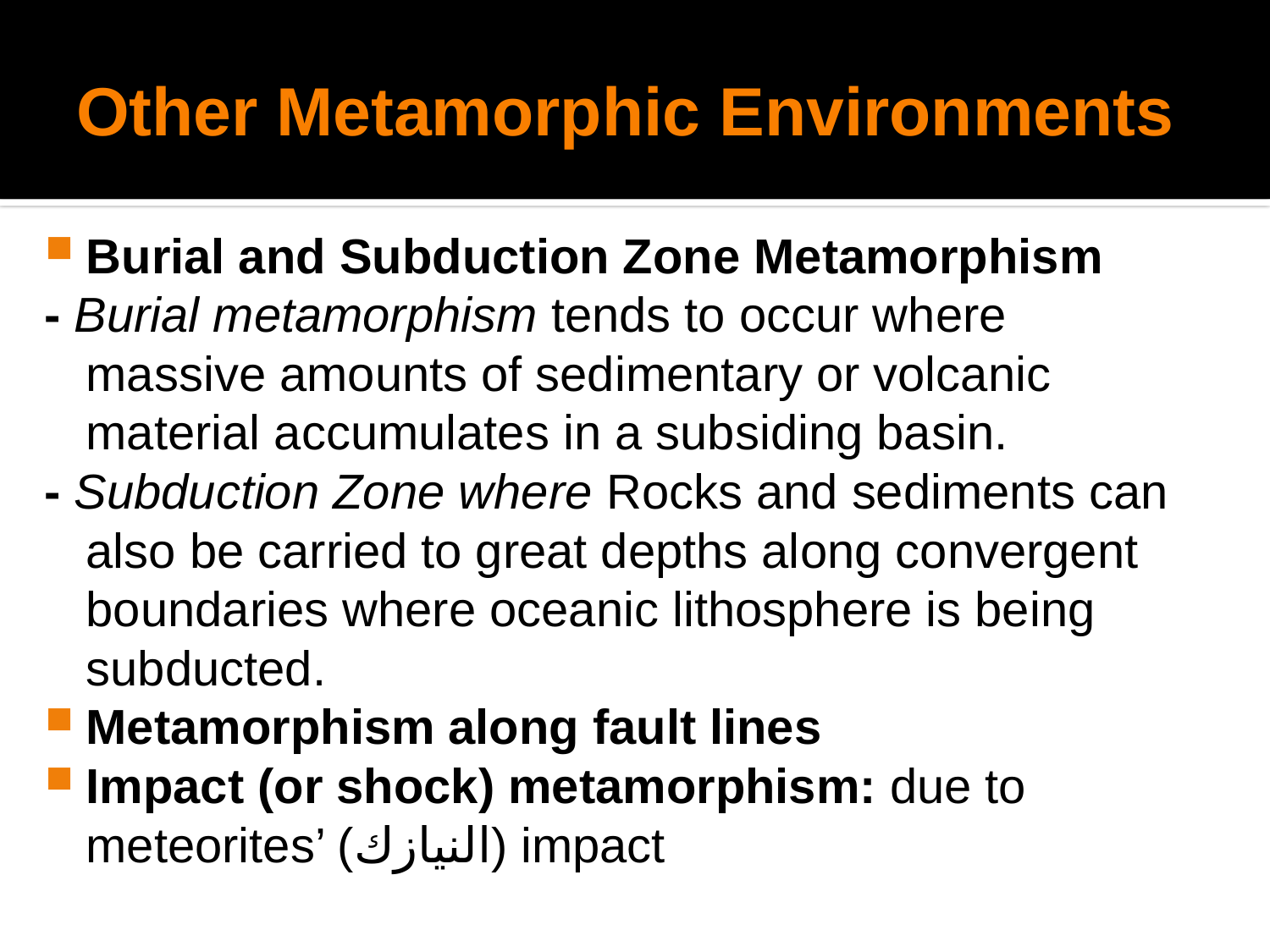

# Other Metamorphic Environments
Burial and Subduction Zone Metamorphism
- Burial metamorphism tends to occur where massive amounts of sedimentary or volcanic material accumulates in a subsiding basin.
- Subduction Zone where Rocks and sediments can also be carried to great depths along convergent boundaries where oceanic lithosphere is being subducted.
Metamorphism along fault lines
Impact (or shock) metamorphism: due to meteorites’ (النيازك) impact